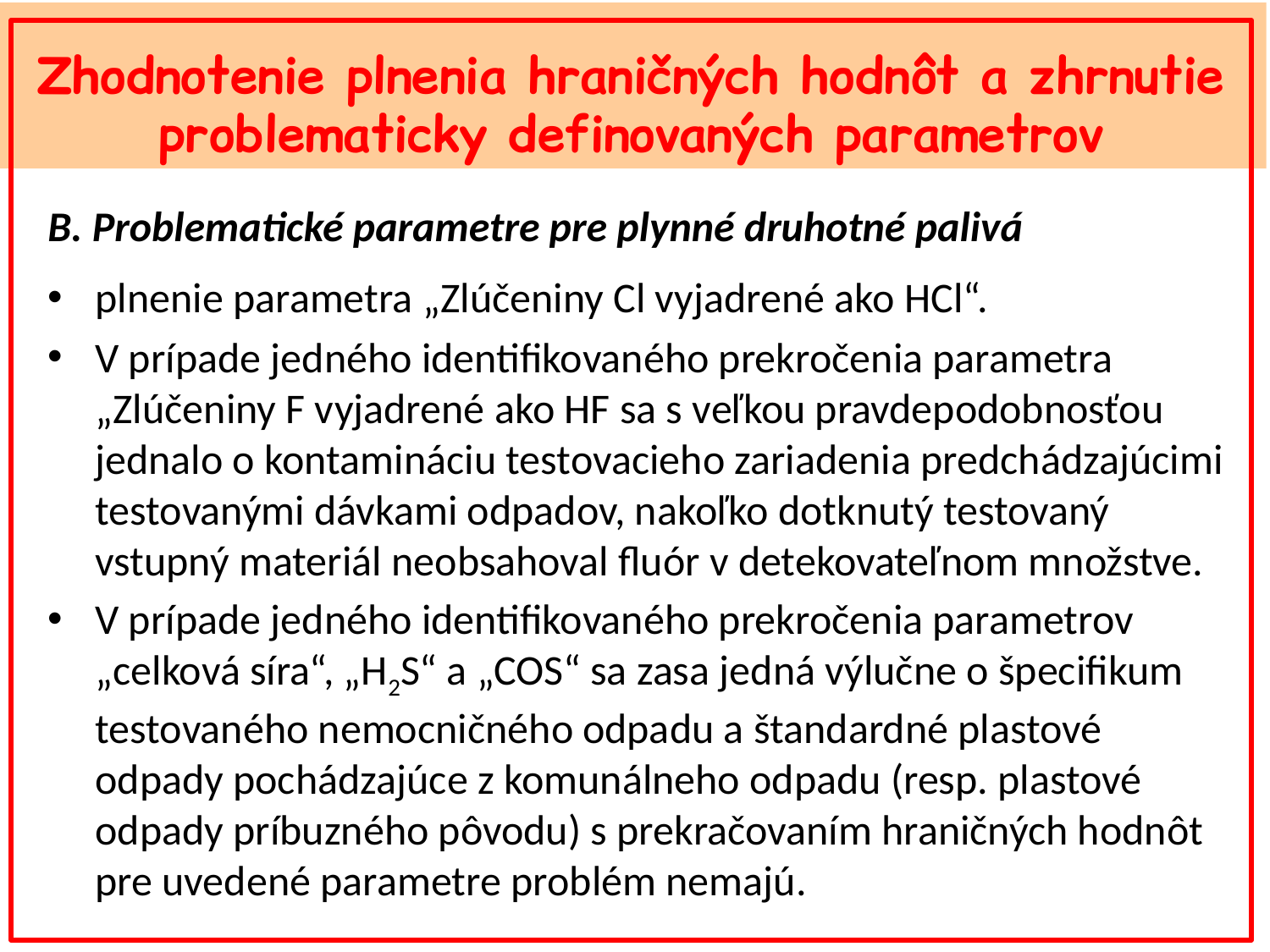

Zhodnotenie plnenia hraničných hodnôt a zhrnutie problematicky definovaných parametrov

# B. Problematické parametre pre plynné druhotné palivá
plnenie parametra „Zlúčeniny Cl vyjadrené ako HCl“.
V prípade jedného identifikovaného prekročenia parametra „Zlúčeniny F vyjadrené ako HF sa s veľkou pravdepodobnosťou jednalo o kontamináciu testovacieho zariadenia predchádzajúcimi testovanými dávkami odpadov, nakoľko dotknutý testovaný vstupný materiál neobsahoval fluór v detekovateľnom množstve.
V prípade jedného identifikovaného prekročenia parametrov „celková síra“, „H2S“ a „COS“ sa zasa jedná výlučne o špecifikum testovaného nemocničného odpadu a štandardné plastové odpady pochádzajúce z komunálneho odpadu (resp. plastové odpady príbuzného pôvodu) s prekračovaním hraničných hodnôt pre uvedené parametre problém nemajú.